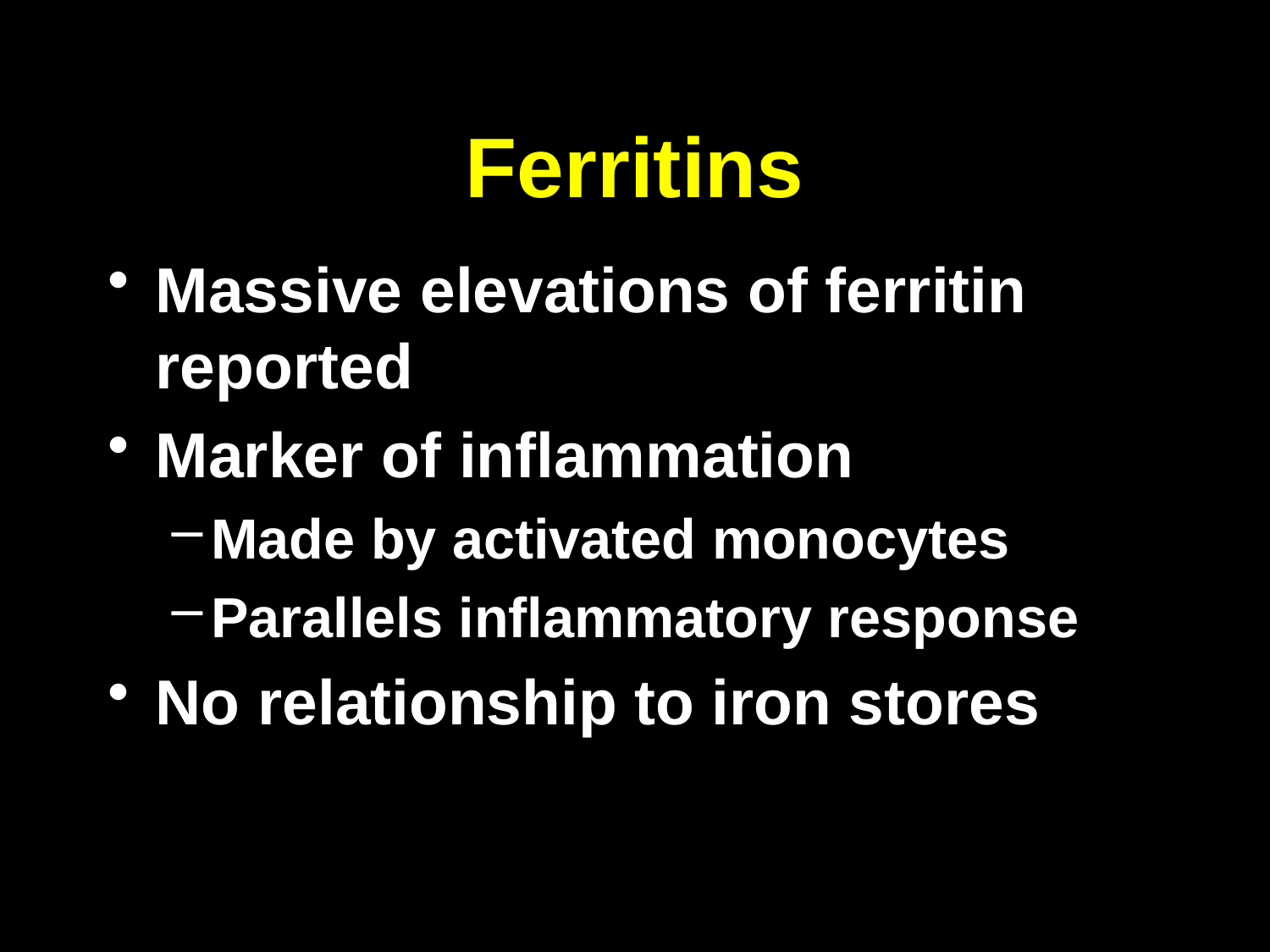

# Ferritins
Massive elevations of ferritin reported
Marker of inflammation
Made by activated monocytes
Parallels inflammatory response
No relationship to iron stores